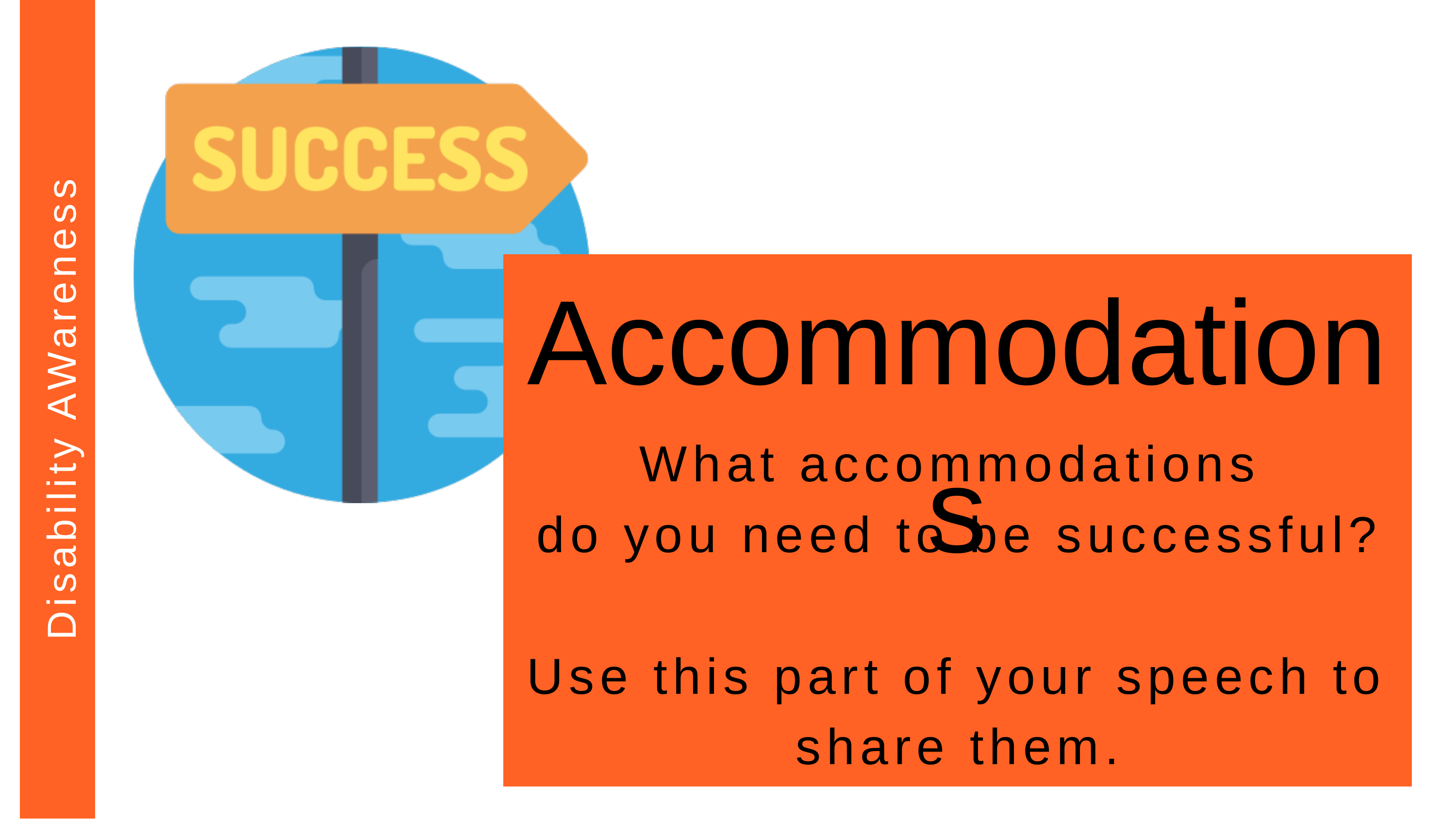

Accommodations
What accommodations
do you need to be successful?

Use this part of your speech to share them.
 Disability AWareness